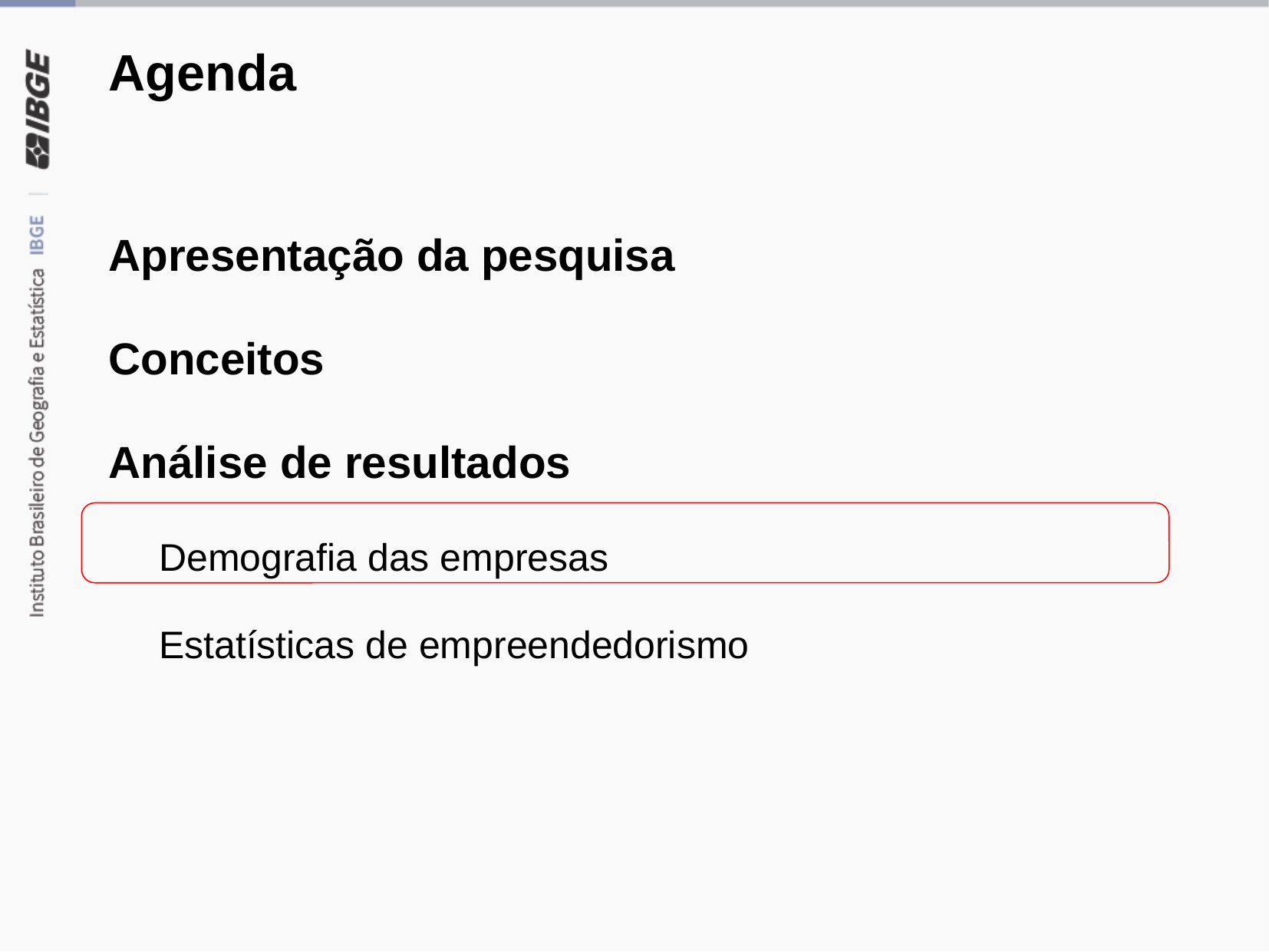

# Agenda
Apresentação da pesquisa
Conceitos
Análise de resultados
Demografia das empresas
Estatísticas de empreendedorismo